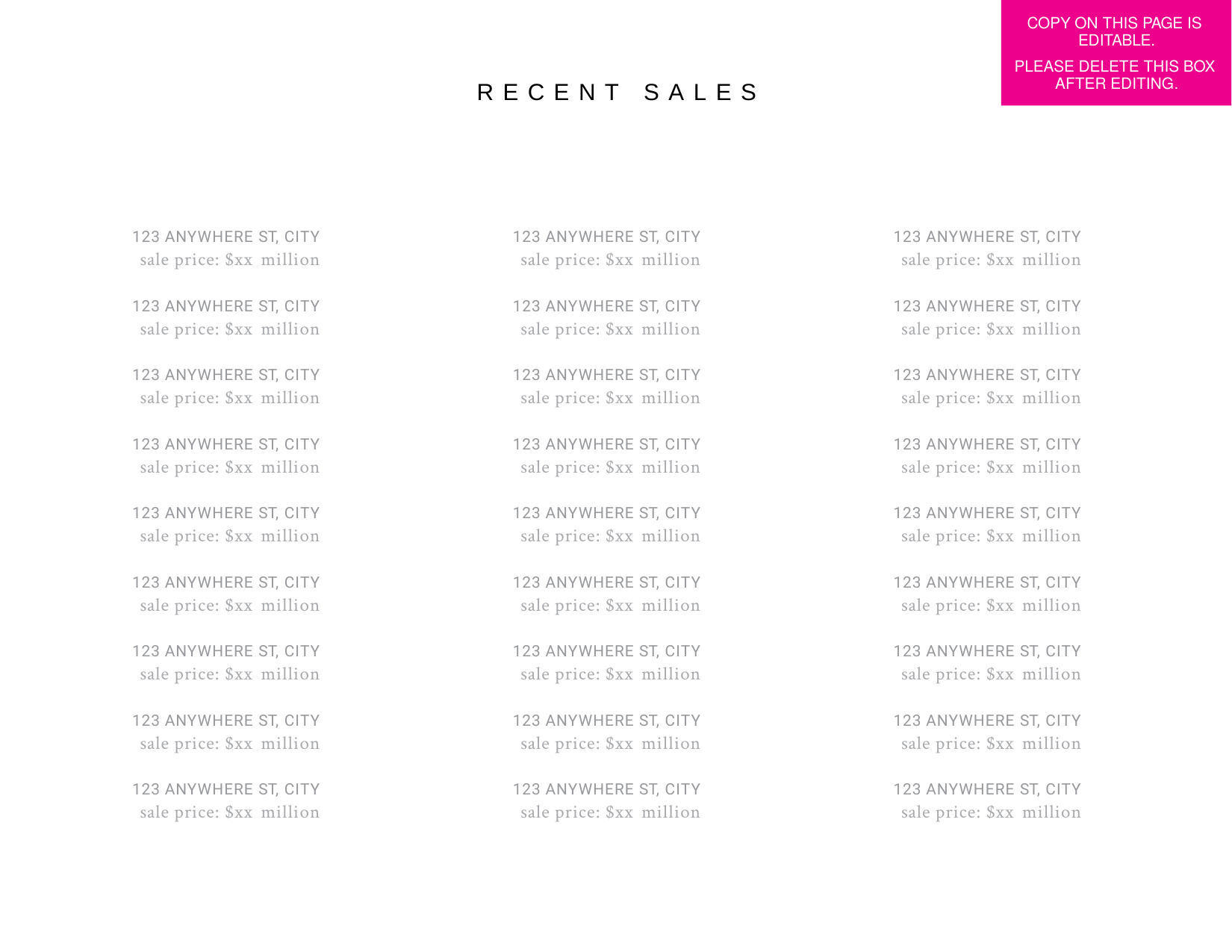

COPY ON THIS PAGE IS  EDITABLE.
PLEASE DELETE THIS BOX  AFTER EDITING.
RECENT SALES
123 ANYWHERE ST, CITY
sale price: $xx million

123 ANYWHERE ST, CITY
sale price: $xx million

123 ANYWHERE ST, CITY
sale price: $xx million

123 ANYWHERE ST, CITY
sale price: $xx million

123 ANYWHERE ST, CITY
sale price: $xx million

123 ANYWHERE ST, CITY
sale price: $xx million

123 ANYWHERE ST, CITY
sale price: $xx million

123 ANYWHERE ST, CITY
sale price: $xx million

123 ANYWHERE ST, CITY
sale price: $xx million
123 ANYWHERE ST, CITY
sale price: $xx million

123 ANYWHERE ST, CITY
sale price: $xx million

123 ANYWHERE ST, CITY
sale price: $xx million

123 ANYWHERE ST, CITY
sale price: $xx million

123 ANYWHERE ST, CITY
sale price: $xx million

123 ANYWHERE ST, CITY
sale price: $xx million

123 ANYWHERE ST, CITY
sale price: $xx million

123 ANYWHERE ST, CITY
sale price: $xx million

123 ANYWHERE ST, CITY
sale price: $xx million
123 ANYWHERE ST, CITY
sale price: $xx million

123 ANYWHERE ST, CITY
sale price: $xx million

123 ANYWHERE ST, CITY
sale price: $xx million

123 ANYWHERE ST, CITY
sale price: $xx million

123 ANYWHERE ST, CITY
sale price: $xx million

123 ANYWHERE ST, CITY
sale price: $xx million

123 ANYWHERE ST, CITY
sale price: $xx million

123 ANYWHERE ST, CITY
sale price: $xx million

123 ANYWHERE ST, CITY
sale price: $xx million